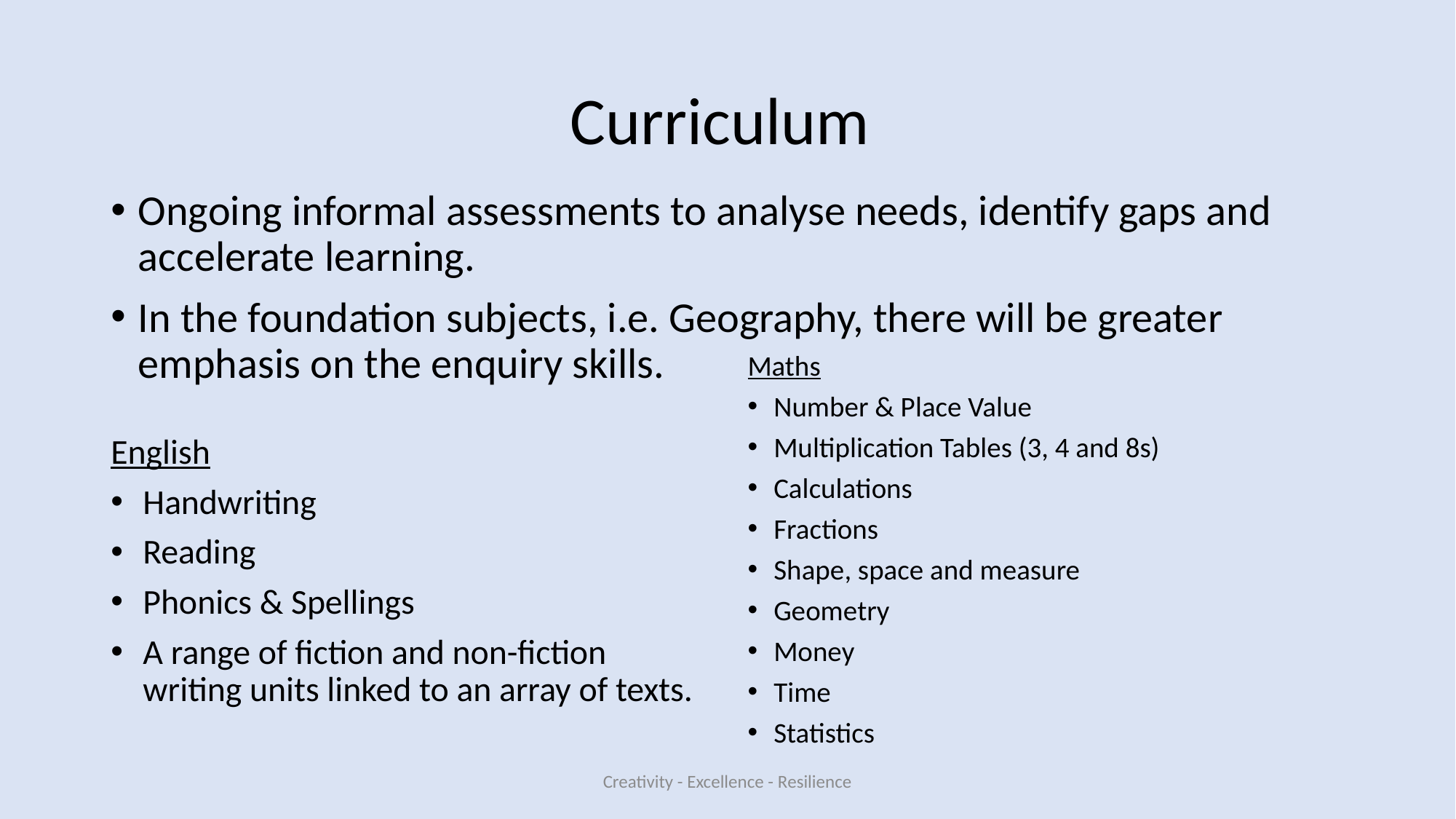

# Curriculum
Ongoing informal assessments to analyse needs, identify gaps and accelerate learning.
In the foundation subjects, i.e. Geography, there will be greater emphasis on the enquiry skills.
Maths
Number & Place Value
Multiplication Tables (3, 4 and 8s)
Calculations
Fractions
Shape, space and measure
Geometry
Money
Time
Statistics

English
Handwriting
Reading
Phonics & Spellings
A range of fiction and non-fiction writing units linked to an array of texts.
Creativity - Excellence - Resilience